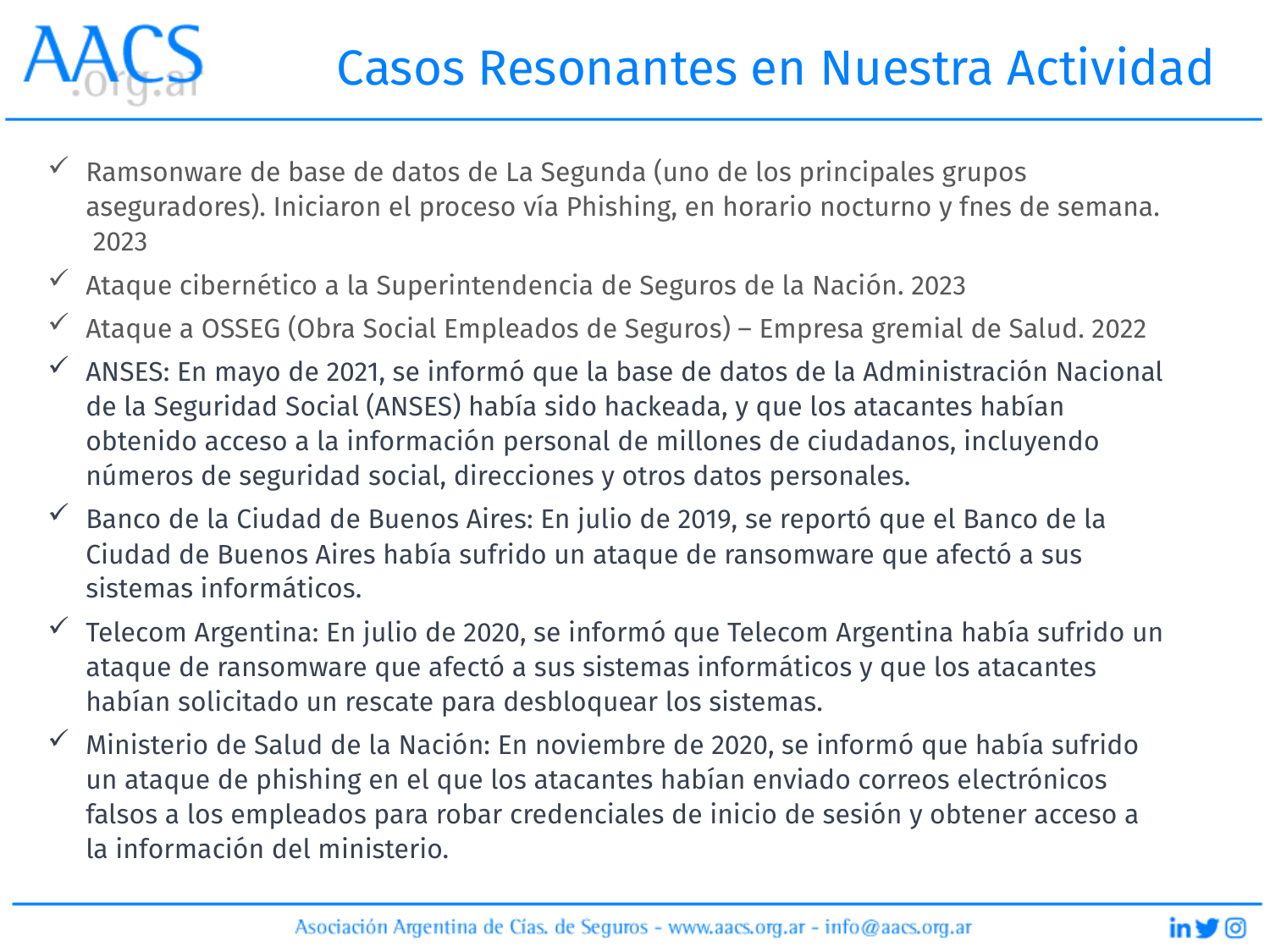

# Casos Resonantes en Nuestra Actividad
Ramsonware de base de datos de La Segunda (uno de los principales grupos aseguradores). Iniciaron el proceso vía Phishing, en horario nocturno y fnes de semana.  2023
Ataque cibernético a la Superintendencia de Seguros de la Nación. 2023
Ataque a OSSEG (Obra Social Empleados de Seguros) – Empresa gremial de Salud. 2022
ANSES: En mayo de 2021, se informó que la base de datos de la Administración Nacional de la Seguridad Social (ANSES) había sido hackeada, y que los atacantes habían obtenido acceso a la información personal de millones de ciudadanos, incluyendo números de seguridad social, direcciones y otros datos personales.
Banco de la Ciudad de Buenos Aires: En julio de 2019, se reportó que el Banco de la Ciudad de Buenos Aires había sufrido un ataque de ransomware que afectó a sus sistemas informáticos.
Telecom Argentina: En julio de 2020, se informó que Telecom Argentina había sufrido un ataque de ransomware que afectó a sus sistemas informáticos y que los atacantes habían solicitado un rescate para desbloquear los sistemas.
Ministerio de Salud de la Nación: En noviembre de 2020, se informó que había sufrido un ataque de phishing en el que los atacantes habían enviado correos electrónicos falsos a los empleados para robar credenciales de inicio de sesión y obtener acceso a la información del ministerio.